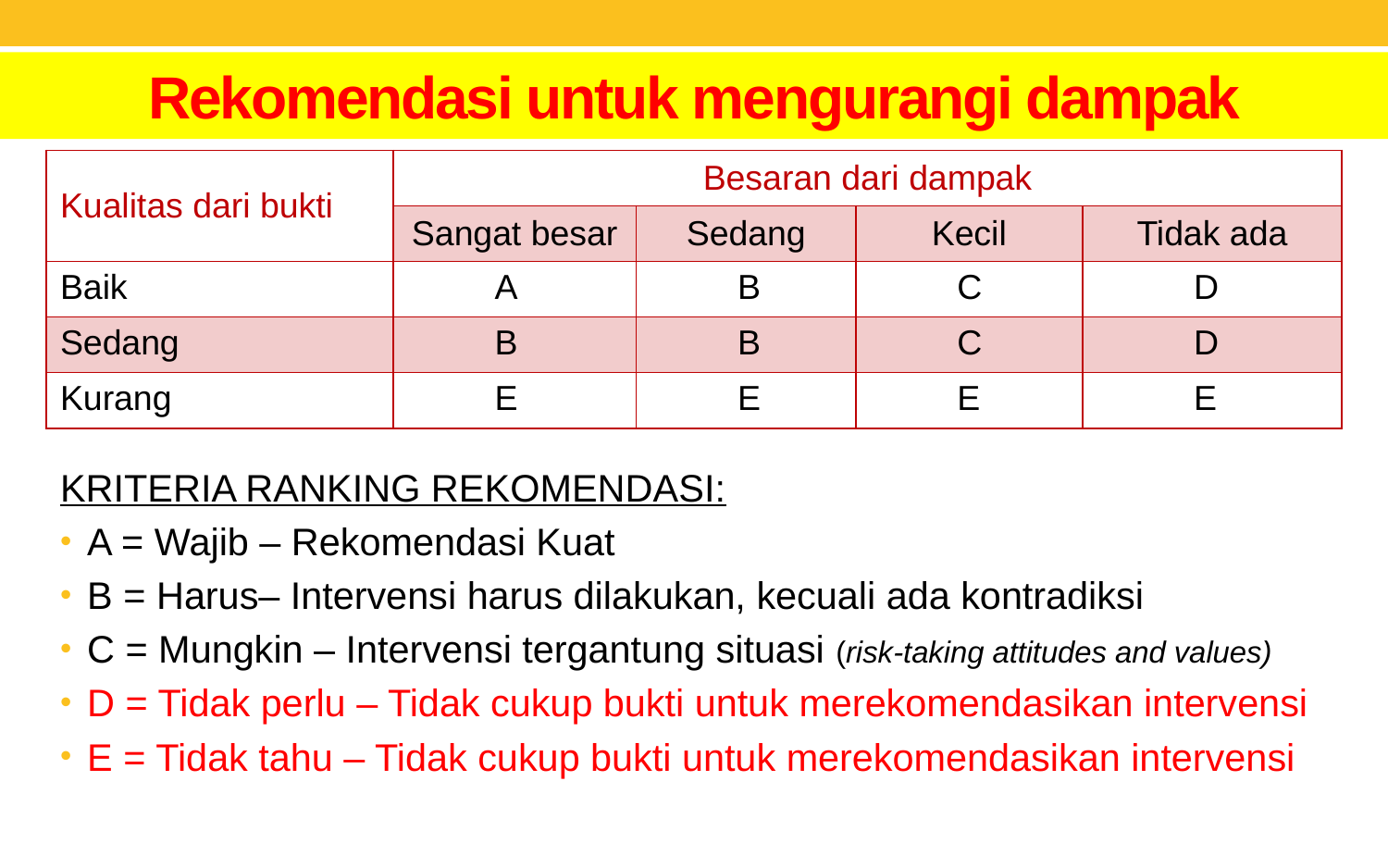

# Rekomendasi untuk mengurangi dampak
| Kualitas dari bukti | Besaran dari dampak |  |  |  |
| --- | --- | --- | --- | --- |
|  | Sangat besar | Sedang | Kecil | Tidak ada |
| Baik | A | B | C | D |
| Sedang | B | B | C | D |
| Kurang | E | E | E | E |
KRITERIA RANKING REKOMENDASI:
A = Wajib – Rekomendasi Kuat
B = Harus– Intervensi harus dilakukan, kecuali ada kontradiksi
C = Mungkin – Intervensi tergantung situasi (risk-taking attitudes and values)
D = Tidak perlu – Tidak cukup bukti untuk merekomendasikan intervensi
E = Tidak tahu – Tidak cukup bukti untuk merekomendasikan intervensi